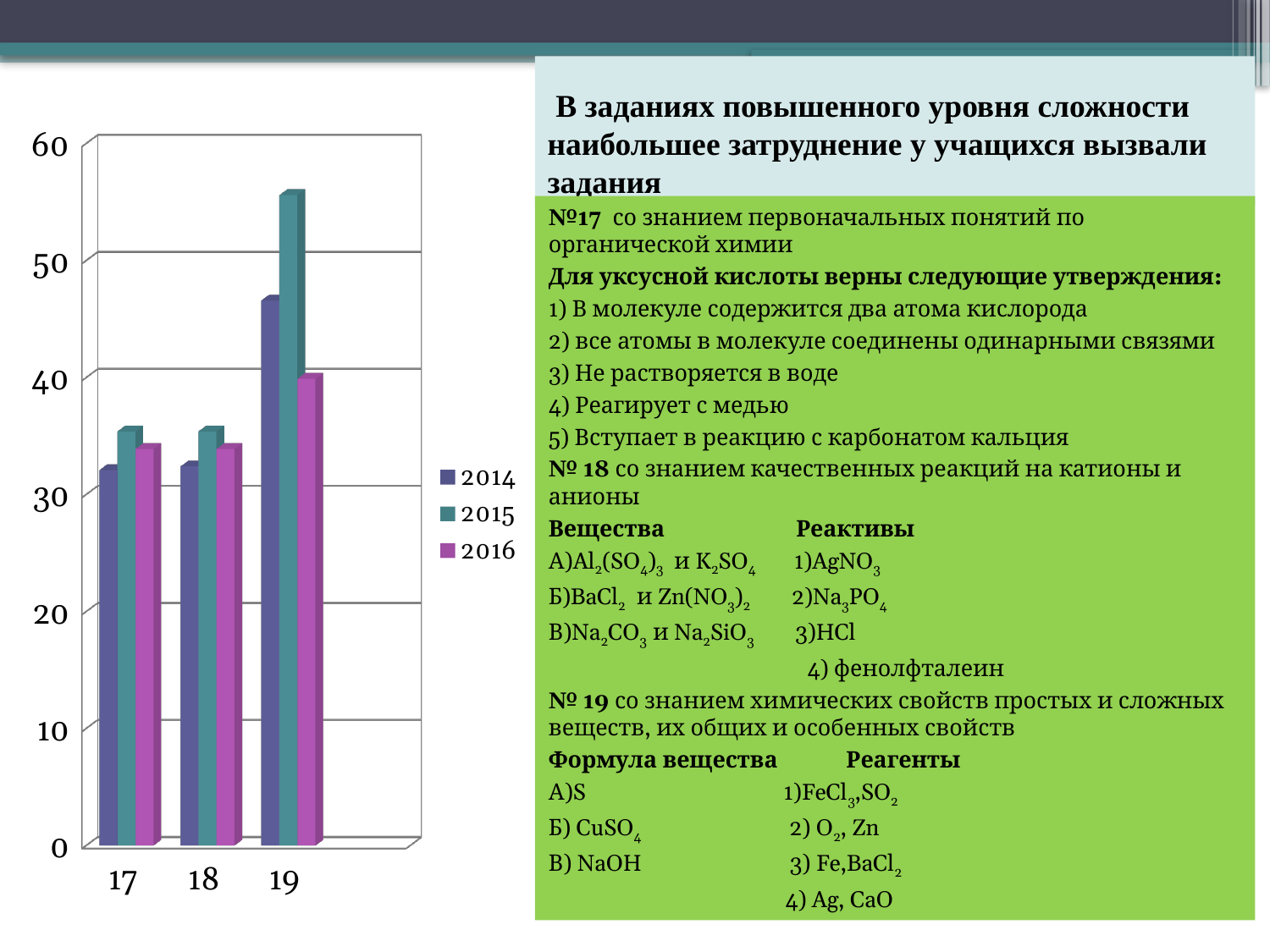

# В заданиях повышенного уровня сложности наибольшее затруднение у учащихся вызвали задания

[unsupported chart]

№17  со знанием первоначальных понятий по органической химии
Для уксусной кислоты верны следующие утверждения:
1) В молекуле содержится два атома кислорода
2) все атомы в молекуле соединены одинарными связями
3) Не растворяется в воде
4) Реагирует с медью
5) Вступает в реакцию с карбонатом кальция
№ 18 со знанием качественных реакций на катионы и анионы
Вещества                       Реактивы
А)Al2(SO4)3  и K2SO4       1)AgNO3
Б)BaCl2  и Zn(NO3)2             2)Na3PO4
В)Na2CO3  и Na2SiO3             3)HCl
                                               4) фенолфталеин
№ 19 со знанием химических свойств простых и сложных веществ, их общих и особенных свойств
Формула вещества            Реагенты
А)S                                    1)FeCl3,SO2
Б) CuSO4                           2) O2, Zn
В) NaOH                           3) Fe,BaCl2
                                           4) Ag, CaO